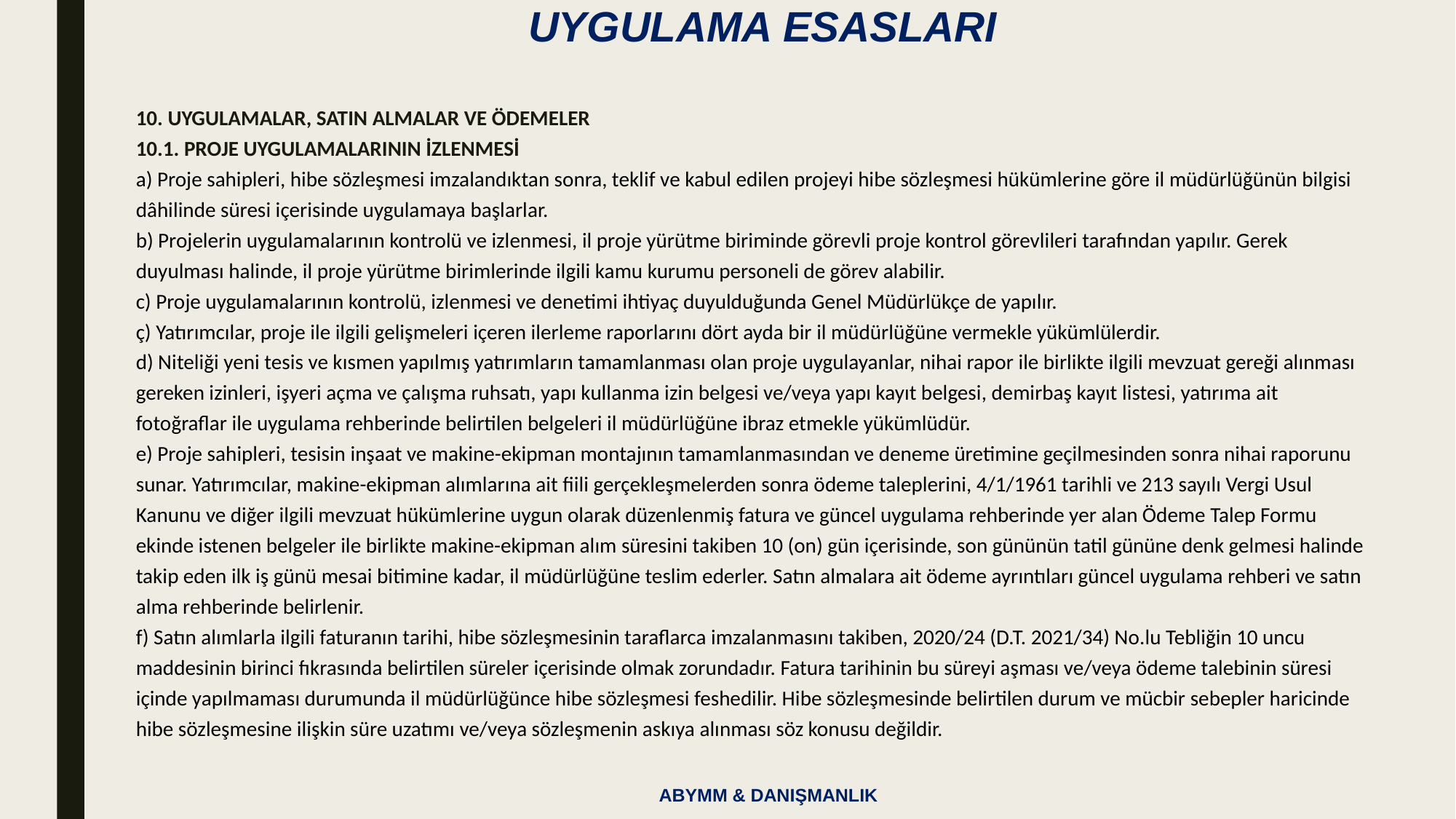

UYGULAMA ESASLARI
10. UYGULAMALAR, SATIN ALMALAR VE ÖDEMELER
10.1. PROJE UYGULAMALARININ İZLENMESİ
a) Proje sahipleri, hibe sözleşmesi imzalandıktan sonra, teklif ve kabul edilen projeyi hibe sözleşmesi hükümlerine göre il müdürlüğünün bilgisi dâhilinde süresi içerisinde uygulamaya başlarlar.
b) Projelerin uygulamalarının kontrolü ve izlenmesi, il proje yürütme biriminde görevli proje kontrol görevlileri tarafından yapılır. Gerek duyulması halinde, il proje yürütme birimlerinde ilgili kamu kurumu personeli de görev alabilir.
c) Proje uygulamalarının kontrolü, izlenmesi ve denetimi ihtiyaç duyulduğunda Genel Müdürlükçe de yapılır.
ç) Yatırımcılar, proje ile ilgili gelişmeleri içeren ilerleme raporlarını dört ayda bir il müdürlüğüne vermekle yükümlülerdir.
d) Niteliği yeni tesis ve kısmen yapılmış yatırımların tamamlanması olan proje uygulayanlar, nihai rapor ile birlikte ilgili mevzuat gereği alınması gereken izinleri, işyeri açma ve çalışma ruhsatı, yapı kullanma izin belgesi ve/veya yapı kayıt belgesi, demirbaş kayıt listesi, yatırıma ait fotoğraflar ile uygulama rehberinde belirtilen belgeleri il müdürlüğüne ibraz etmekle yükümlüdür.
e) Proje sahipleri, tesisin inşaat ve makine-ekipman montajının tamamlanmasından ve deneme üretimine geçilmesinden sonra nihai raporunu sunar. Yatırımcılar, makine-ekipman alımlarına ait fiili gerçekleşmelerden sonra ödeme taleplerini, 4/1/1961 tarihli ve 213 sayılı Vergi Usul Kanunu ve diğer ilgili mevzuat hükümlerine uygun olarak düzenlenmiş fatura ve güncel uygulama rehberinde yer alan Ödeme Talep Formu ekinde istenen belgeler ile birlikte makine-ekipman alım süresini takiben 10 (on) gün içerisinde, son gününün tatil gününe denk gelmesi halinde takip eden ilk iş günü mesai bitimine kadar, il müdürlüğüne teslim ederler. Satın almalara ait ödeme ayrıntıları güncel uygulama rehberi ve satın alma rehberinde belirlenir.
f) Satın alımlarla ilgili faturanın tarihi, hibe sözleşmesinin taraflarca imzalanmasını takiben, 2020/24 (D.T. 2021/34) No.lu Tebliğin 10 uncu maddesinin birinci fıkrasında belirtilen süreler içerisinde olmak zorundadır. Fatura tarihinin bu süreyi aşması ve/veya ödeme talebinin süresi içinde yapılmaması durumunda il müdürlüğünce hibe sözleşmesi feshedilir. Hibe sözleşmesinde belirtilen durum ve mücbir sebepler haricinde hibe sözleşmesine ilişkin süre uzatımı ve/veya sözleşmenin askıya alınması söz konusu değildir.
ABYMM & DANIŞMANLIK